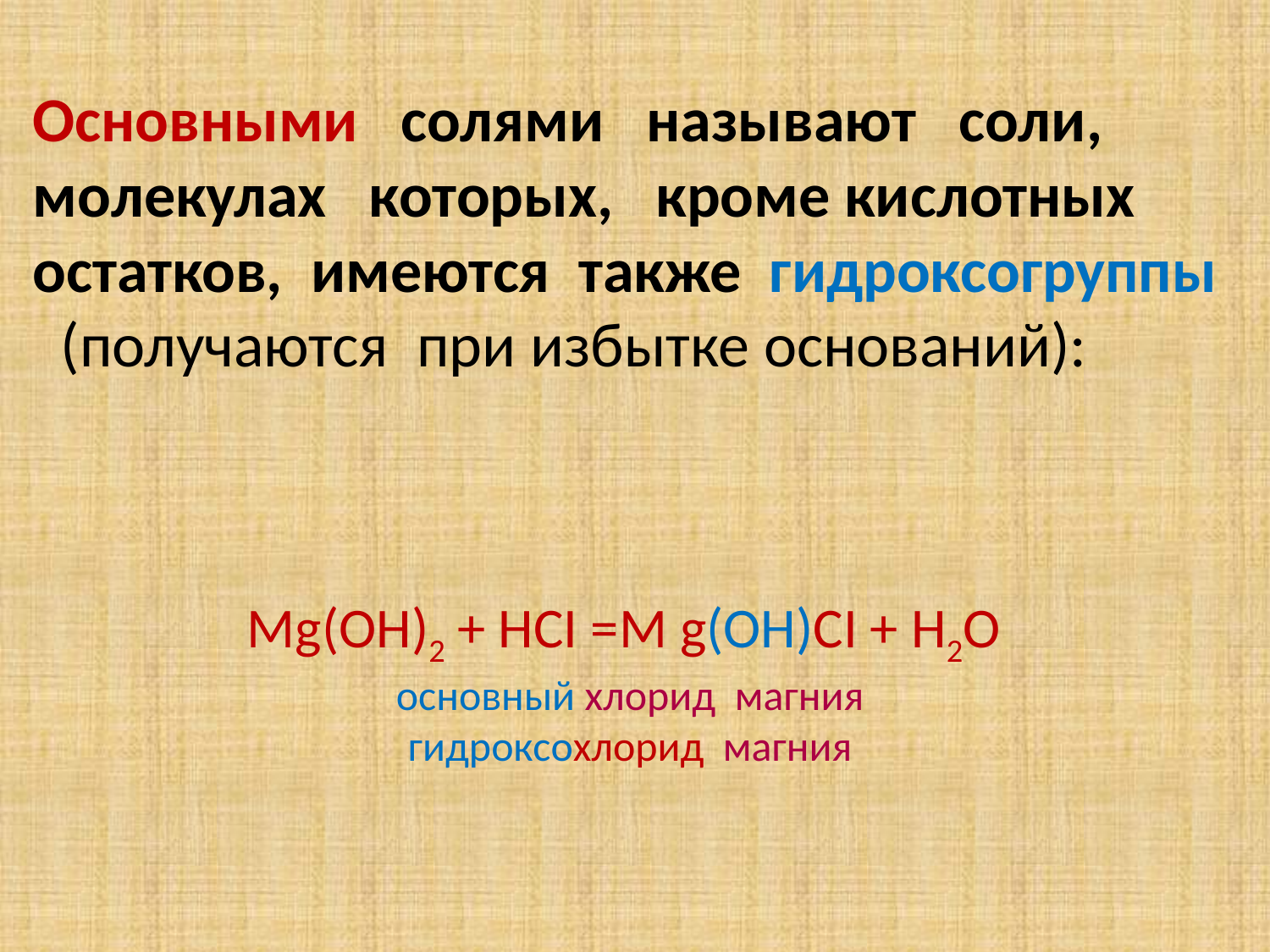

# Основными   солями   называют   соли, молекулах   которых,   кроме кислотных остатков,  имеются  также  гидроксогруппы (получаются  при избытке оснований):
Mg(OH)2 + HCI =M g(OH)CI + H2O
основный хлорид  магния
гидроксохлорид  магния